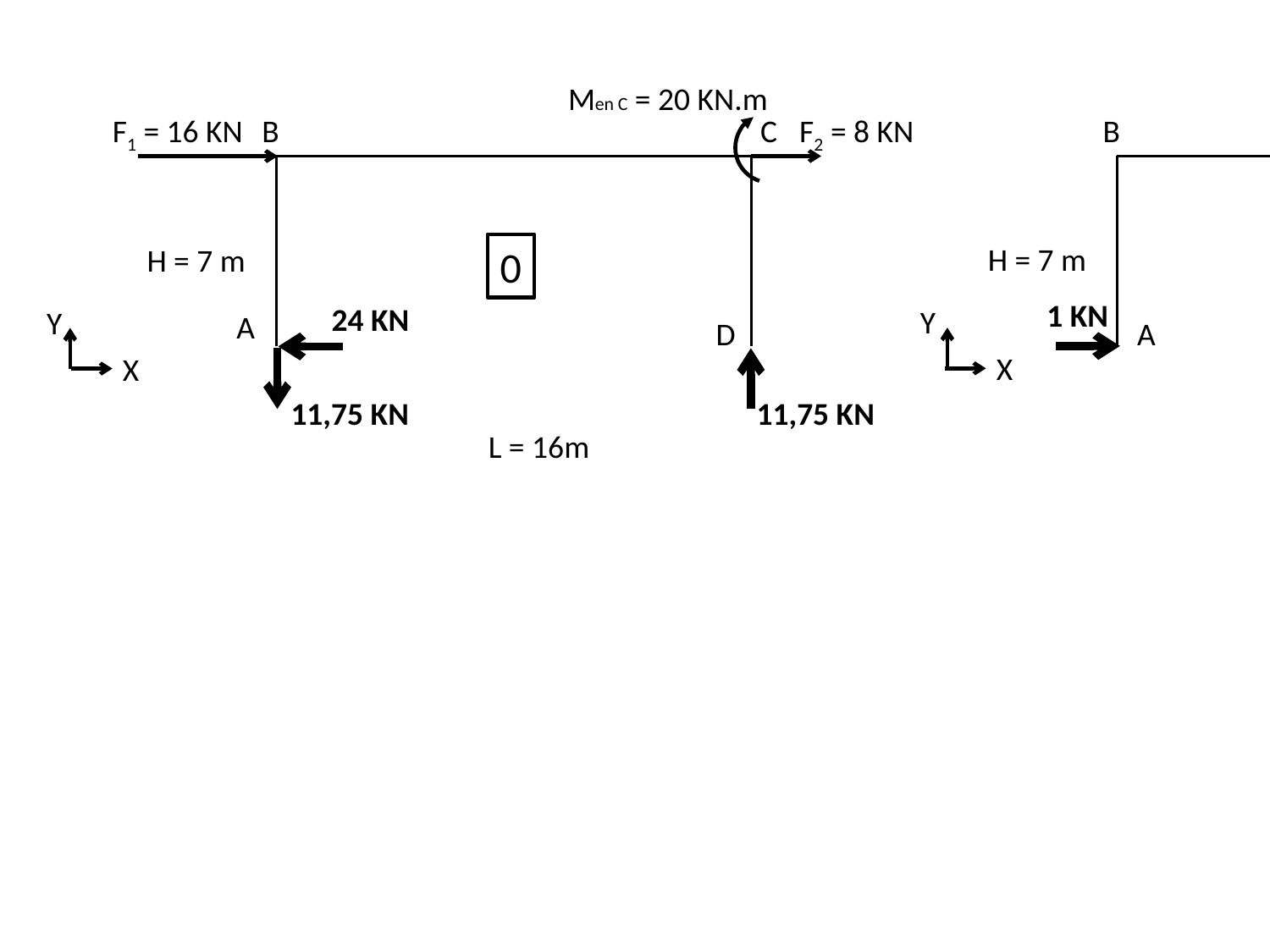

Men C = 20 KN.m
F1 = 16 KN
B
C
F2 = 8 KN

H = 7 m
0
A
D
24 KN
Y
X
11,75 KN
11,75 KN
L = 16m
B
C
H = 7 m
1
1 KN
Y
X
1 KN
A
D
L = 16m